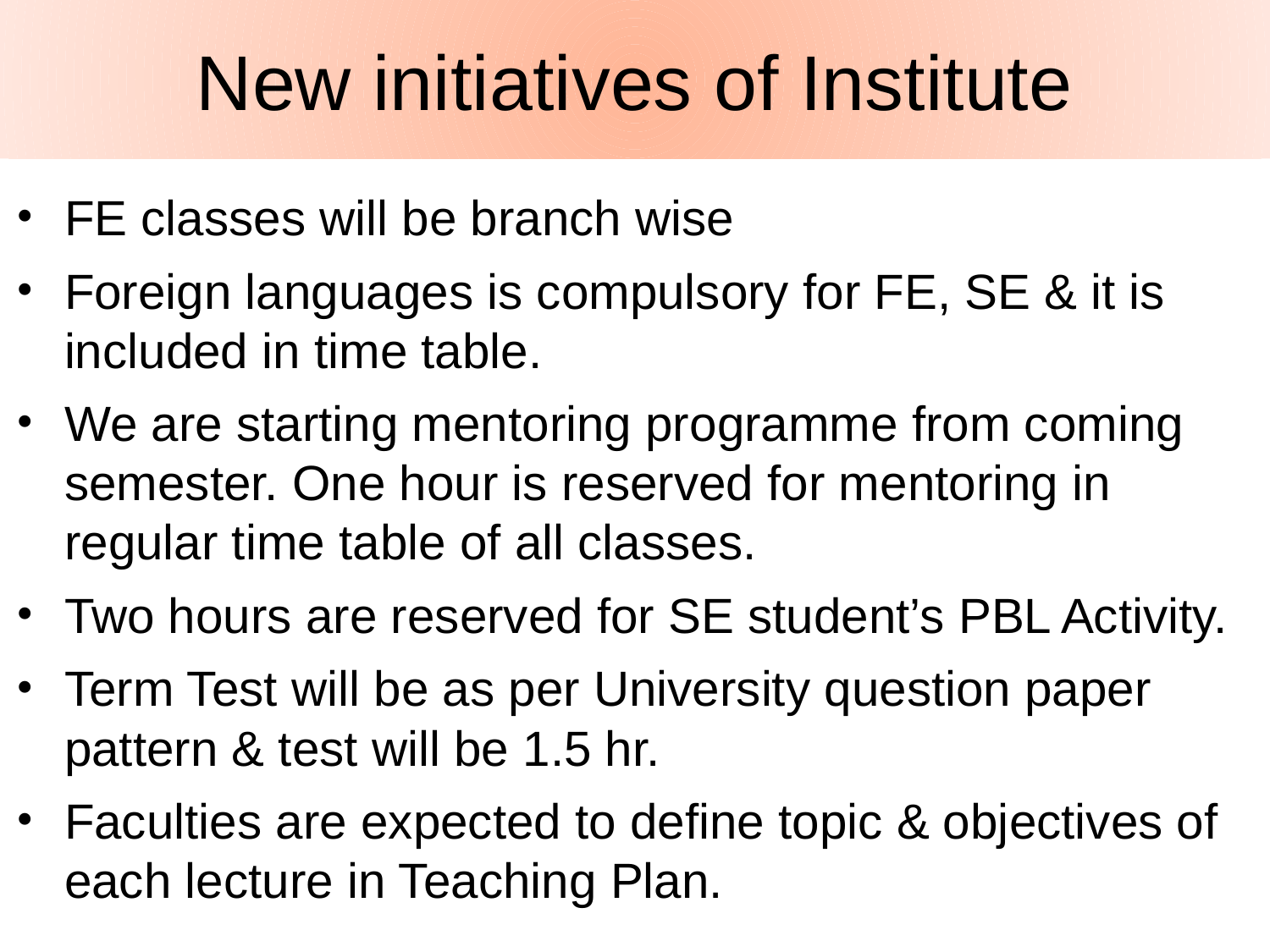

# New initiatives of Institute
FE classes will be branch wise
Foreign languages is compulsory for FE, SE & it is included in time table.
We are starting mentoring programme from coming semester. One hour is reserved for mentoring in regular time table of all classes.
Two hours are reserved for SE student’s PBL Activity.
Term Test will be as per University question paper pattern & test will be 1.5 hr.
Faculties are expected to define topic & objectives of each lecture in Teaching Plan.